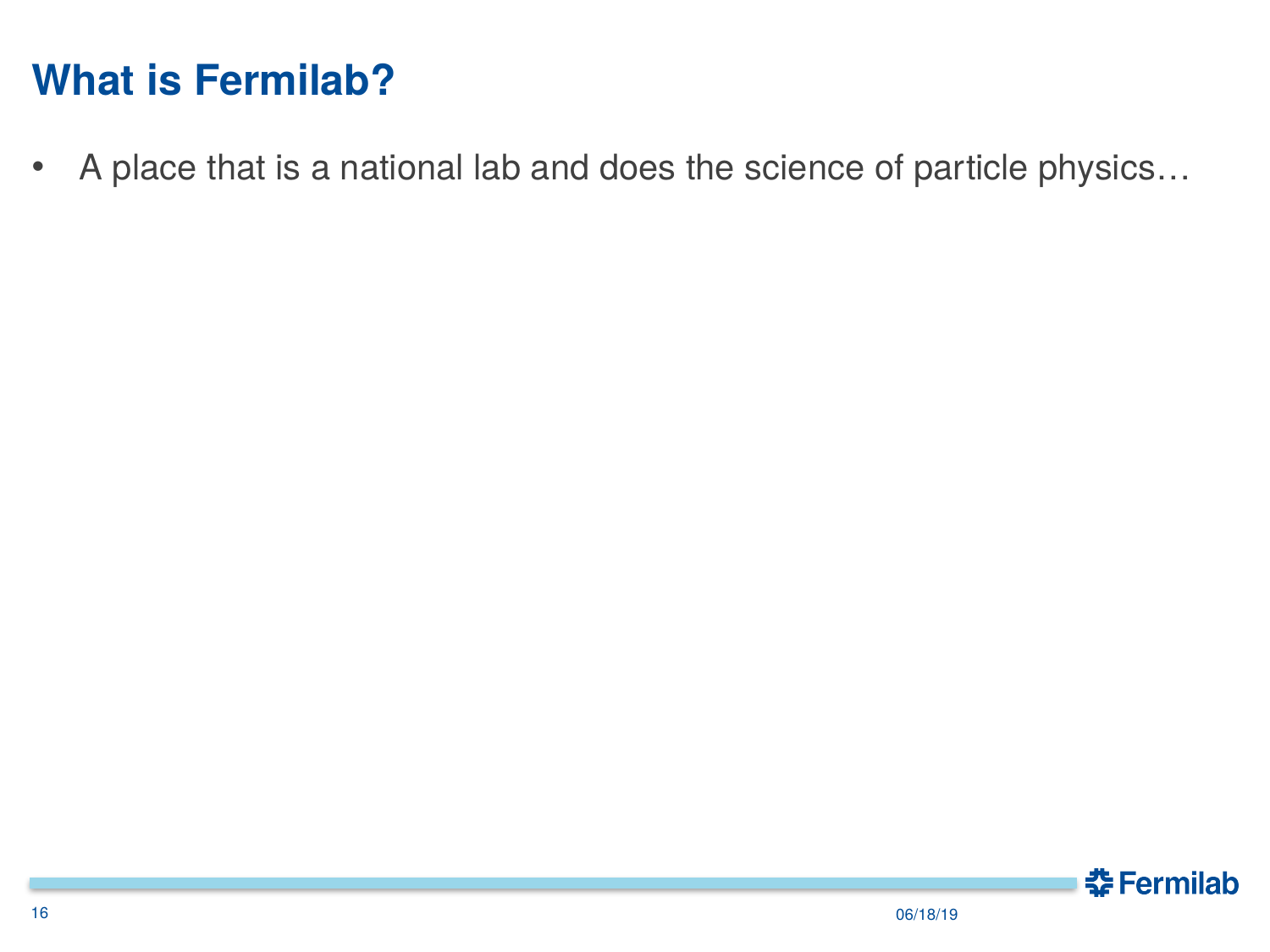

# What is Fermilab?
A place that is a national lab and does the science of particle physics…
16
06/18/19